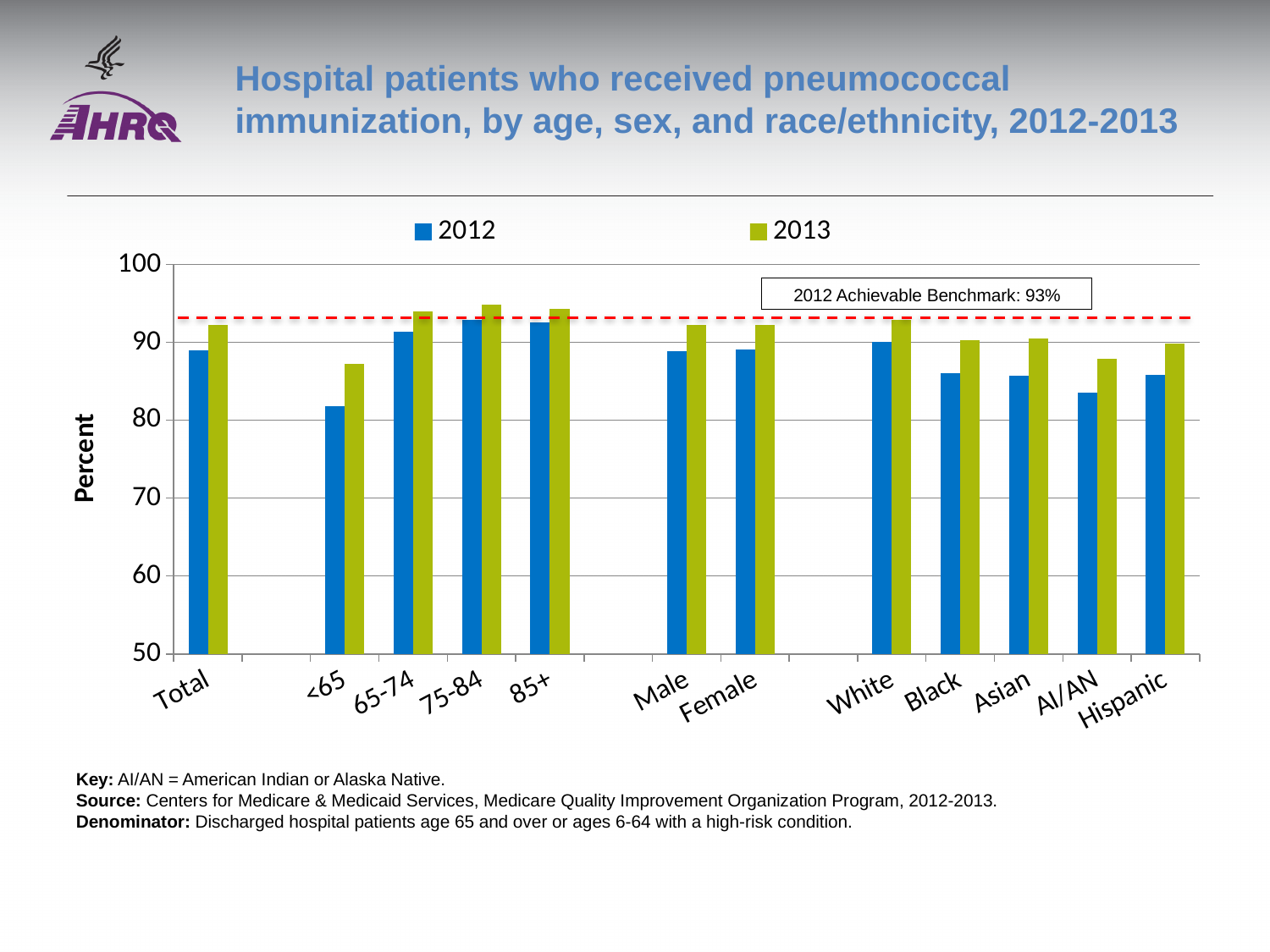

# Hospital patients who received pneumococcal immunization, by age, sex, and race/ethnicity, 2012-2013

### Chart

| Category | 2012 | 2013 |
|---|---|---|
| Total | 89.0 | 92.2335 |
|  | None | None |
| <65 | 81.771919256 | 87.1977 |
| 65-74 | 91.298814521 | 94.0094 |
| 75-84 | 92.831233592 | 94.8714 |
| 85+ | 92.518551006 | 94.3118 |
|  | None | None |
| Male | 88.8312 | 92.2065 |
| Female | 89.1015 | 92.2549 |
|   | None | None |
| White | 90.0116 | 92.8398 |
| Black | 86.0695 | 90.266 |
| Asian | 85.7382 | 90.5 |
| AI/AN | 83.5329 | 87.9 |
| Hispanic | 85.7978 | 89.8 |
2012 Achievable Benchmark: 93%
Key: AI/AN = American Indian or Alaska Native.
Source: Centers for Medicare & Medicaid Services, Medicare Quality Improvement Organization Program, 2012-2013.
Denominator: Discharged hospital patients age 65 and over or ages 6-64 with a high-risk condition.